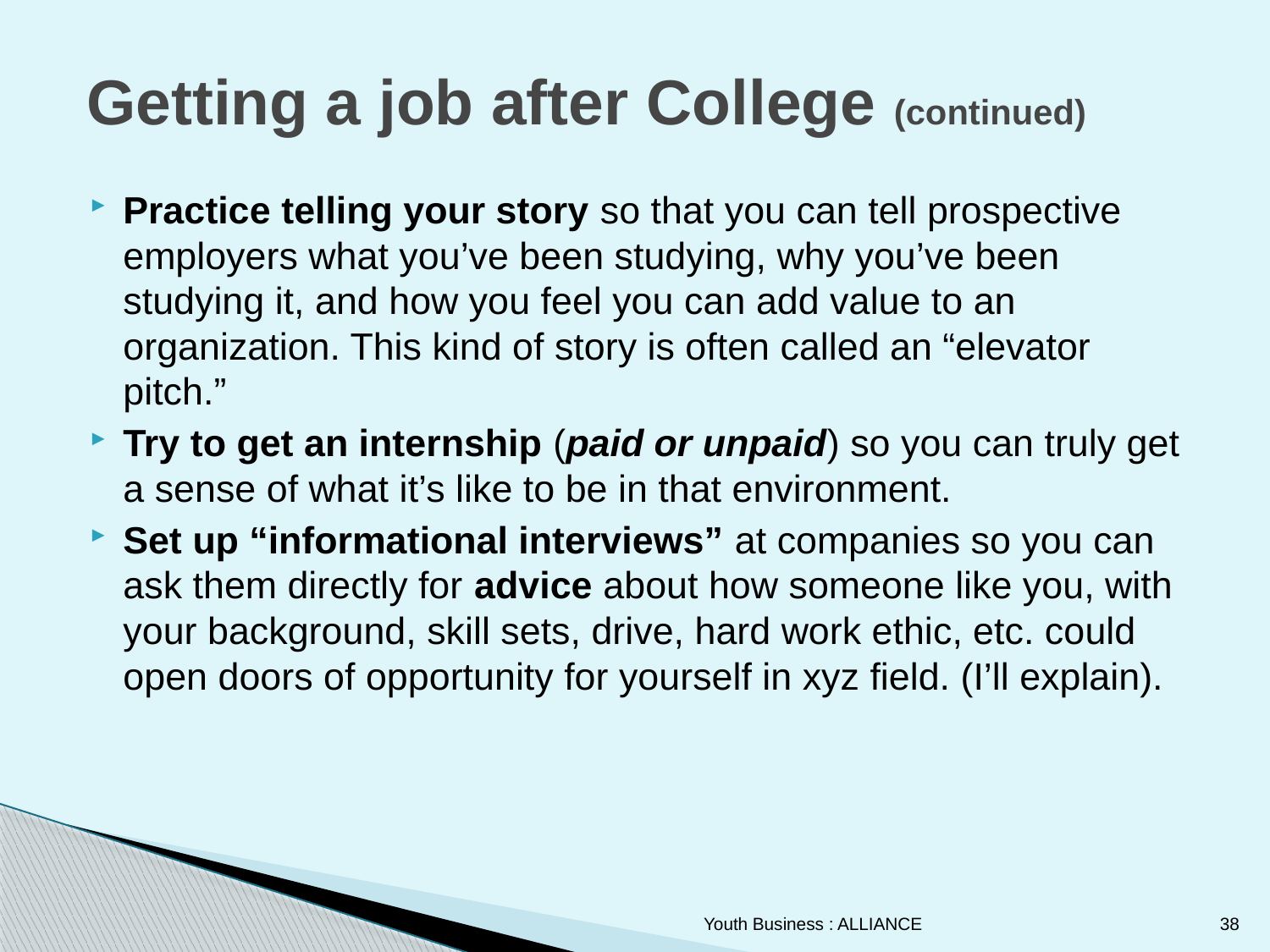

# Getting a job after College (continued)
Practice telling your story so that you can tell prospective employers what you’ve been studying, why you’ve been studying it, and how you feel you can add value to an organization. This kind of story is often called an “elevator pitch.”
Try to get an internship (paid or unpaid) so you can truly get a sense of what it’s like to be in that environment.
Set up “informational interviews” at companies so you can ask them directly for advice about how someone like you, with your background, skill sets, drive, hard work ethic, etc. could open doors of opportunity for yourself in xyz field. (I’ll explain).

Youth Business : ALLIANCE
38